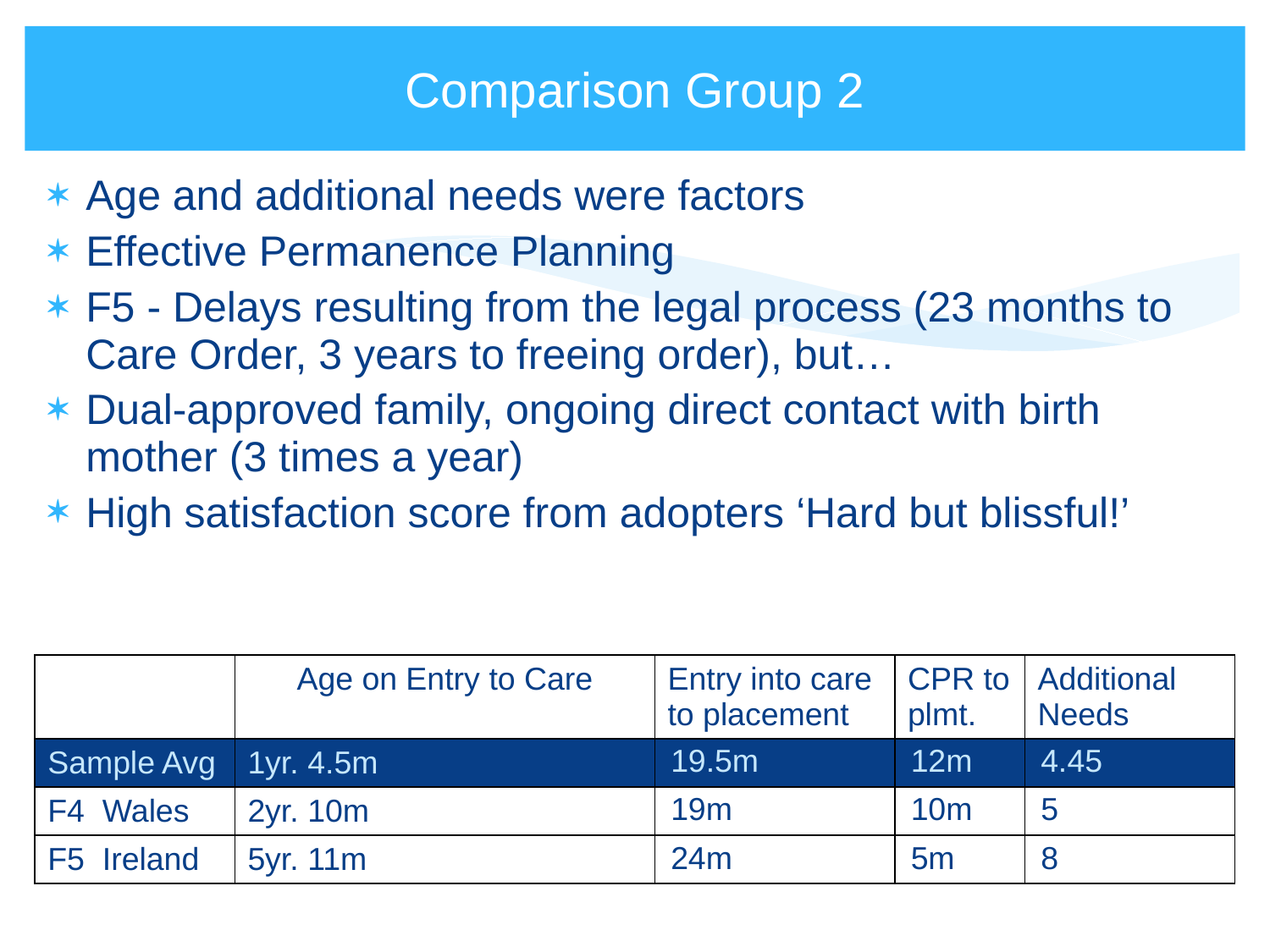

# Comparison Group 2
Age and additional needs were factors
Effective Permanence Planning
F5 - Delays resulting from the legal process (23 months to Care Order, 3 years to freeing order), but…
Dual-approved family, ongoing direct contact with birth mother (3 times a year)
High satisfaction score from adopters ‘Hard but blissful!’
|  | Age on Entry to Care | Entry into care to placement | CPR to plmt. | Additional Needs |
| --- | --- | --- | --- | --- |
| Sample Avg | 1yr. 4.5m | 19.5m | 12m | 4.45 |
| F4 Wales | 2yr. 10m | 19m | 10m | 5 |
| F5 Ireland | 5yr. 11m | 24m | 5m | 8 |